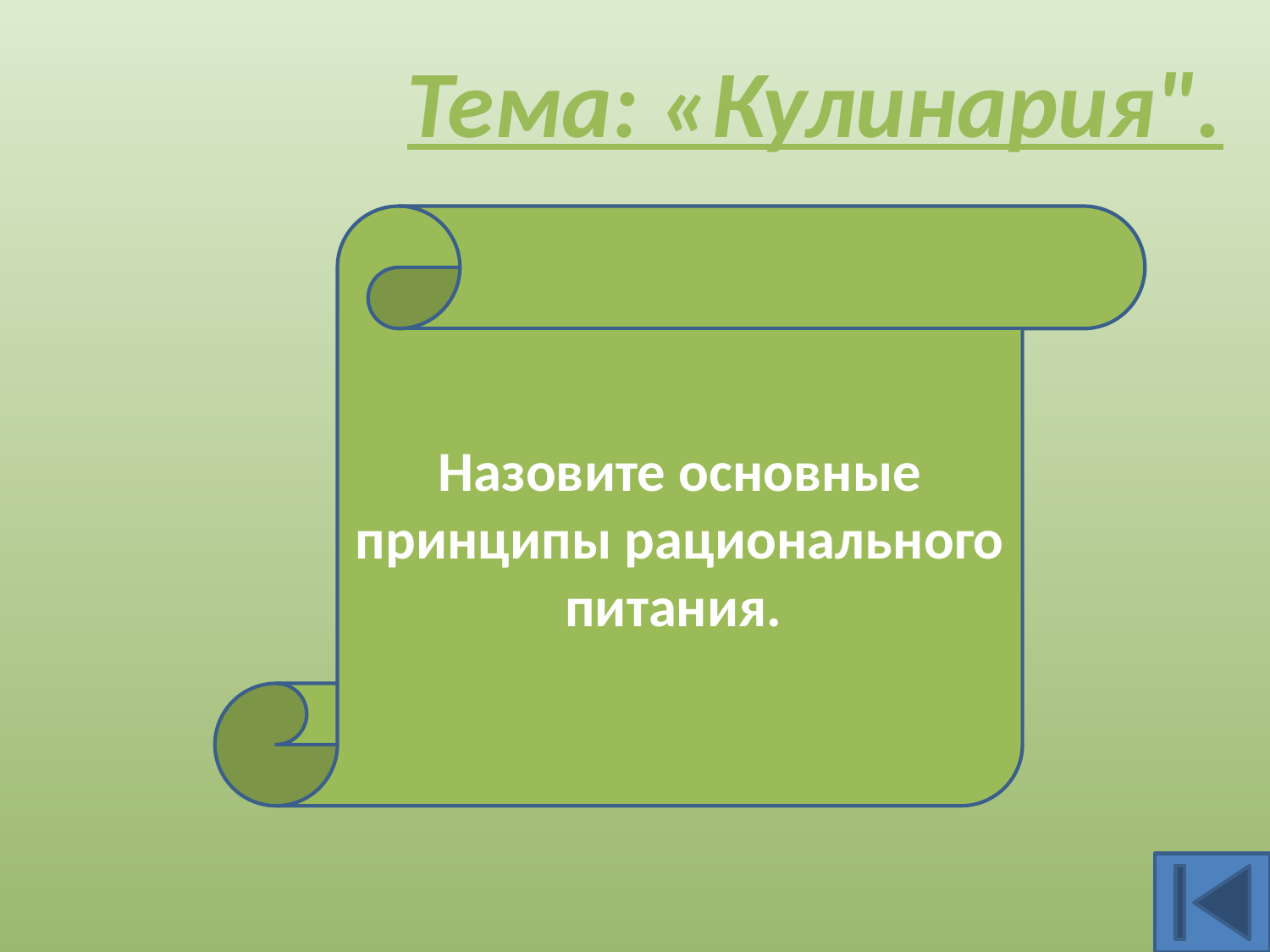

Тема: «Кулинария".
Назовите основные принципы рационального питания.
Регулярность, дробность и разнообразие питания.